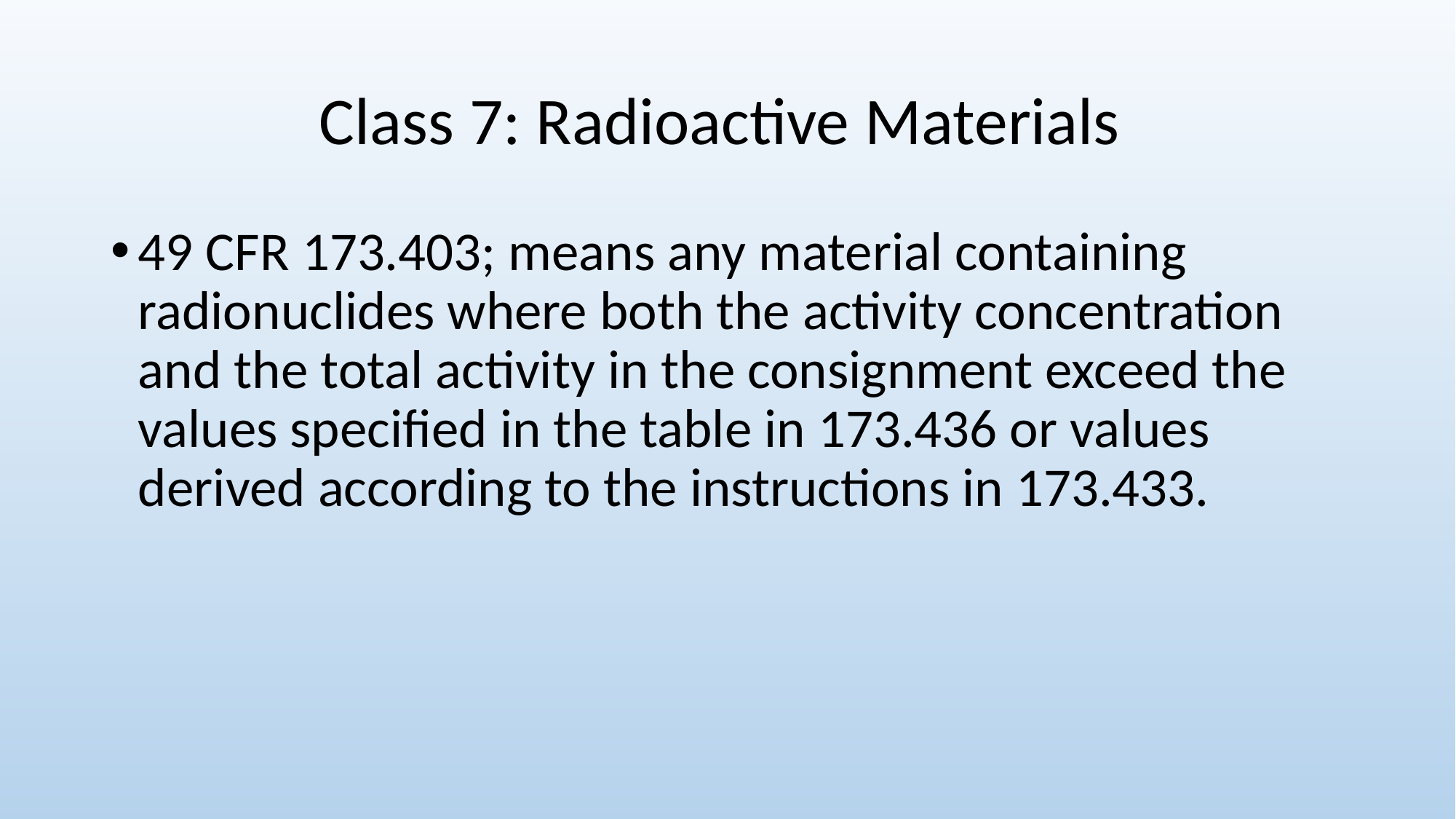

# Class 7: Radioactive Materials
49 CFR 173.403; means any material containing radionuclides where both the activity concentration and the total activity in the consignment exceed the values specified in the table in 173.436 or values derived according to the instructions in 173.433.